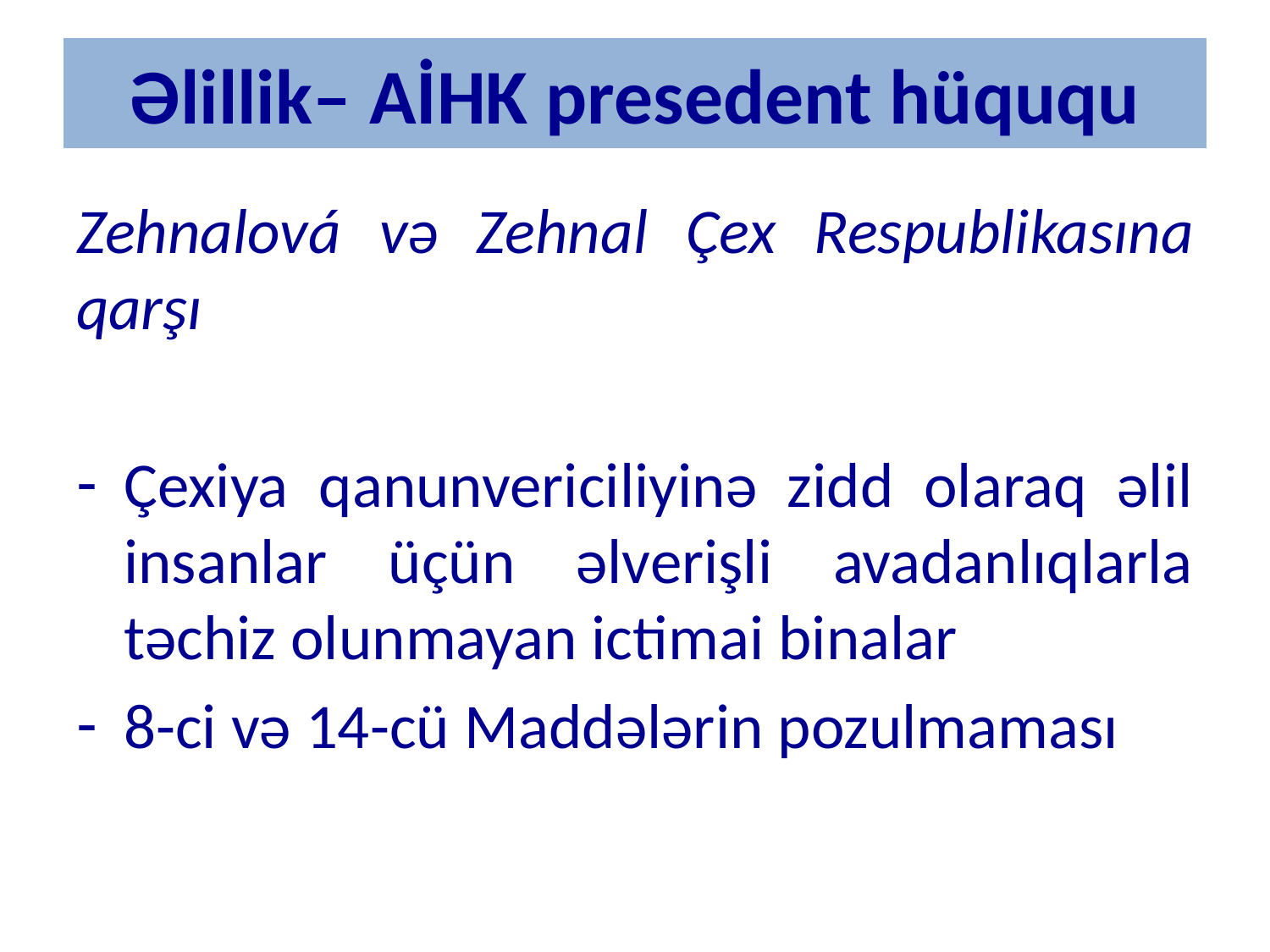

# Əlillik– AİHK presedent hüququ
Zehnalová və Zehnal Çex Respublikasına qarşı

Çexiya qanunvericiliyinə zidd olaraq əlil insanlar üçün əlverişli avadanlıqlarla təchiz olunmayan ictimai binalar
8-ci və 14-cü Maddələrin pozulmaması